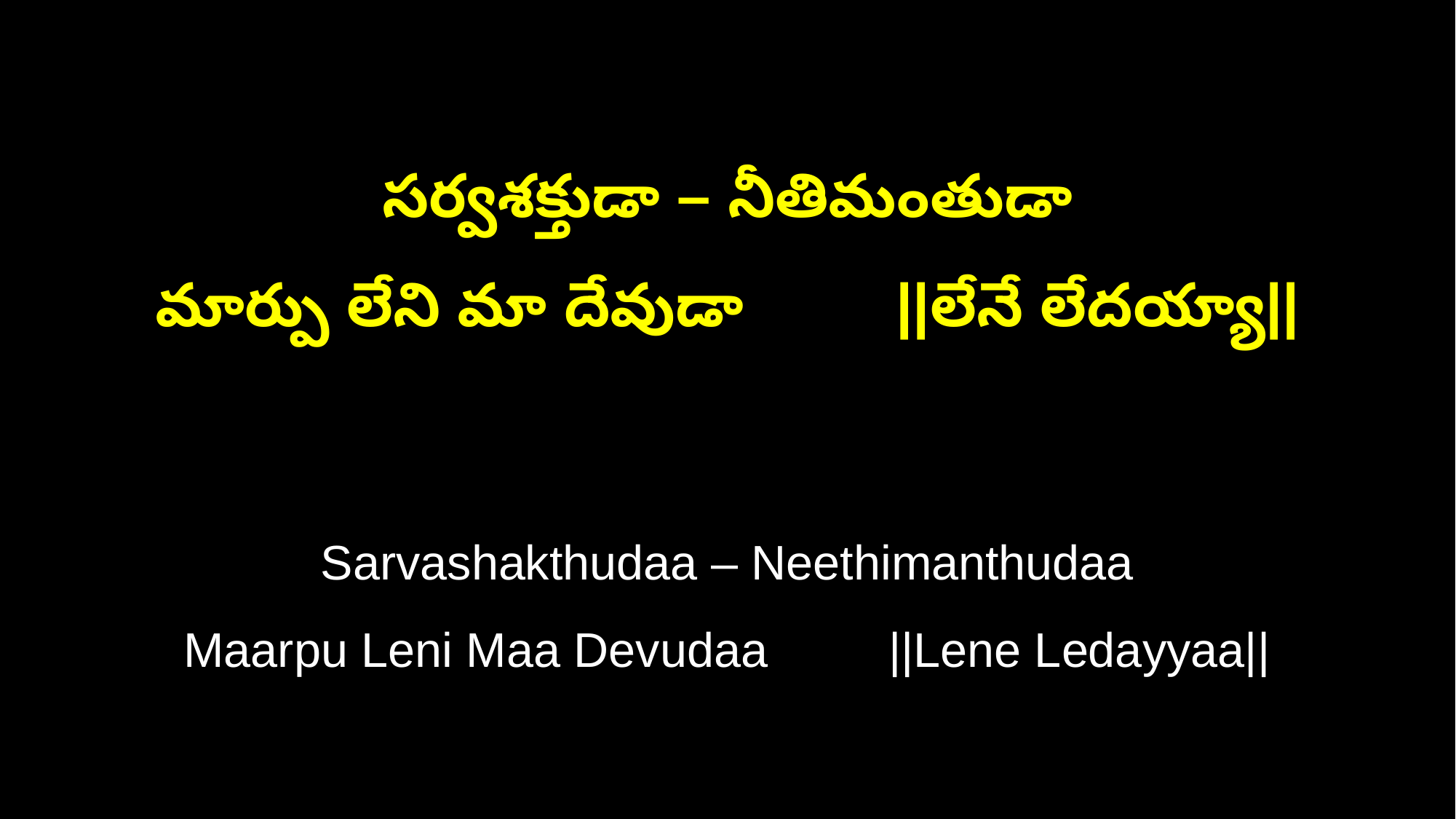

సర్వశక్తుడా – నీతిమంతుడా
మార్పు లేని మా దేవుడా         ||లేనే లేదయ్యా||
Sarvashakthudaa – Neethimanthudaa
Maarpu Leni Maa Devudaa         ||Lene Ledayyaa||